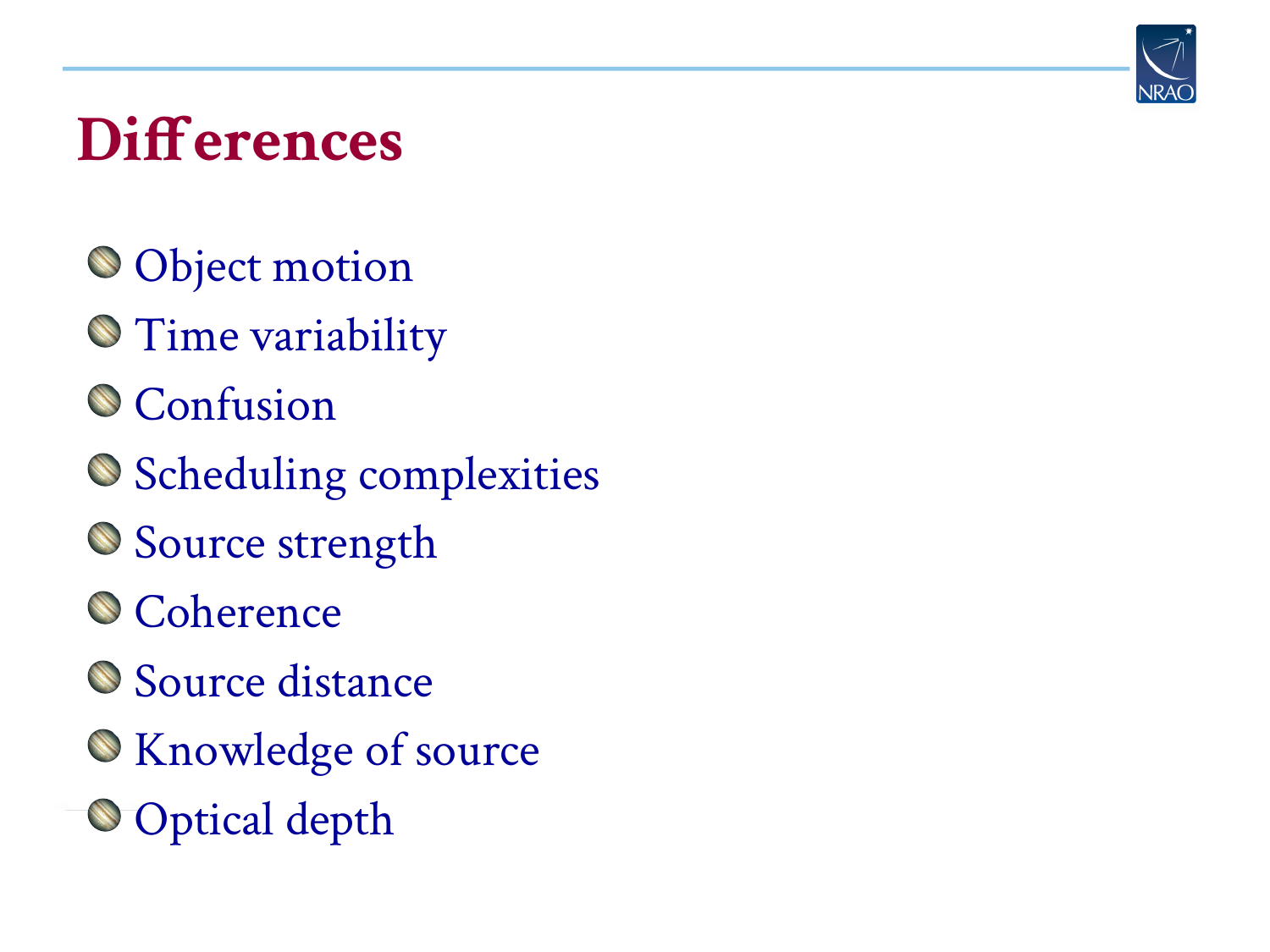

# Differences
Object motion
Time variability
Confusion
Scheduling complexities
Source strength
Coherence
Source distance
Knowledge of source
Optical depth